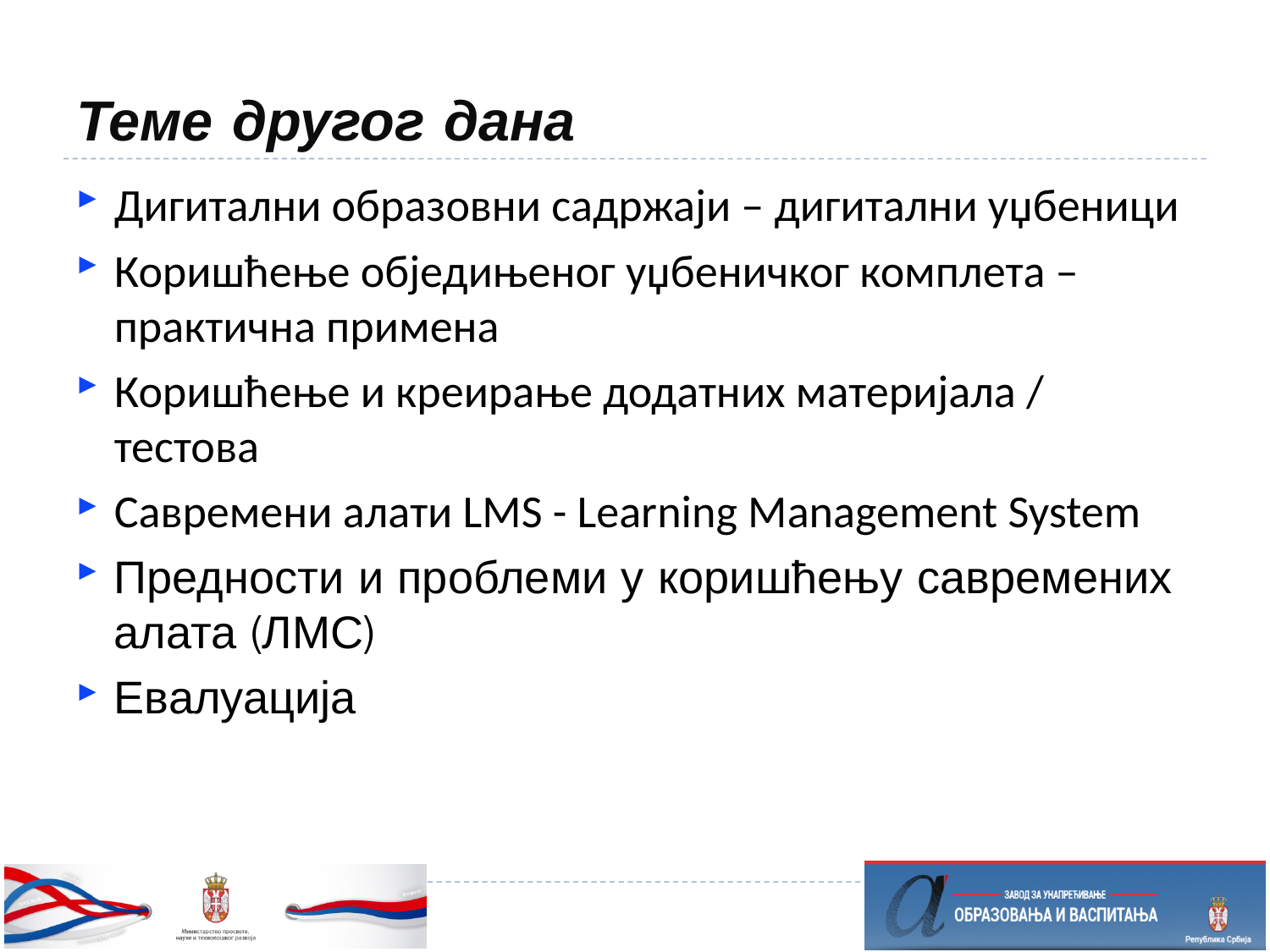

# Теме другог дана
Дигитални образовни садржаји – дигитални уџбеници
Коришћење обједињеног уџбеничког комплета – практична примена
Коришћење и креирање додатних материјала / тестова
Савремени алати LMS - Learning Management System
Предности и проблеми у коришћењу савремених алата (ЛМС)
Евалуација